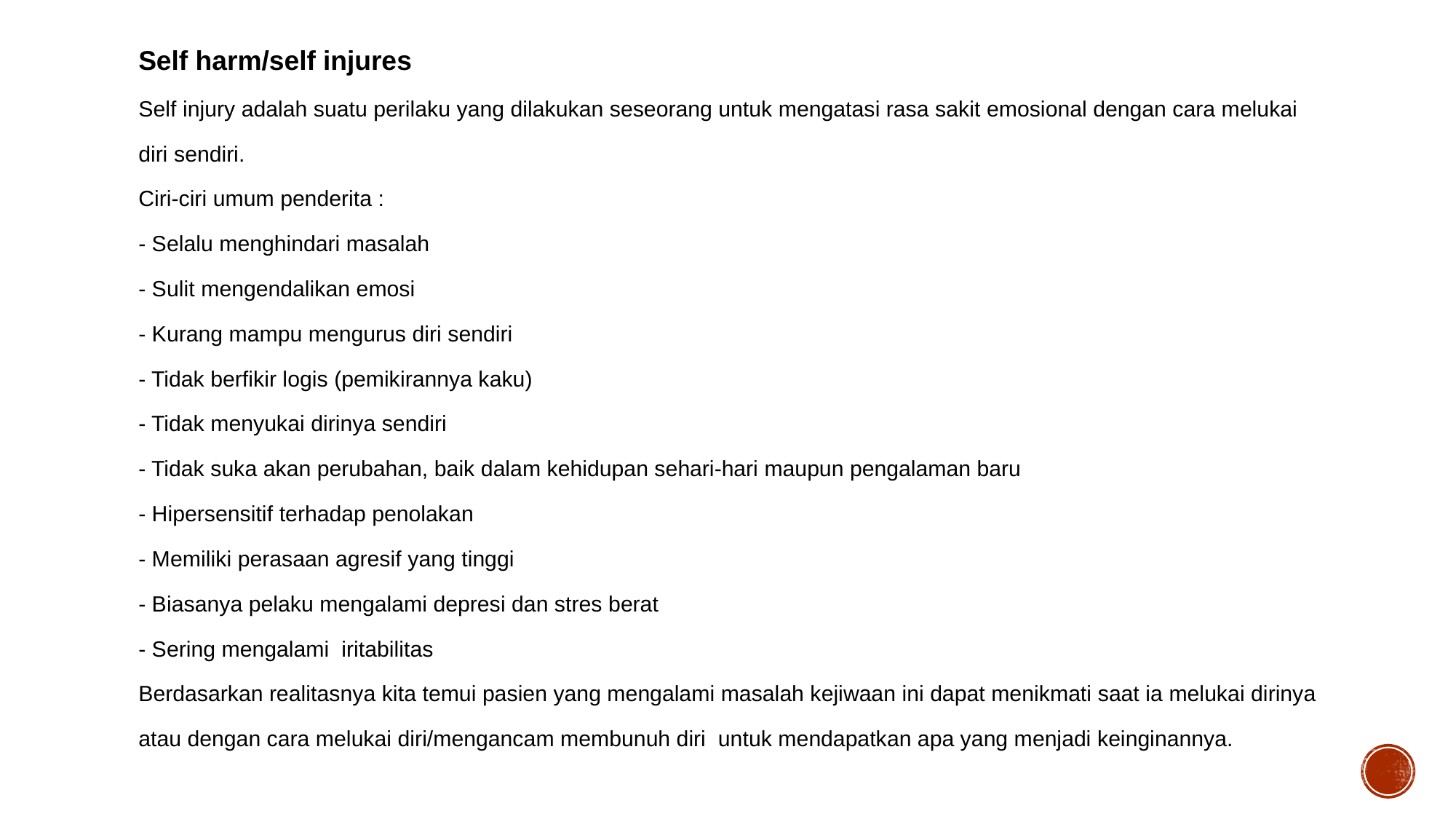

Self harm/self injures
Self injury adalah suatu perilaku yang dilakukan seseorang untuk mengatasi rasa sakit emosional dengan cara melukai diri sendiri.
Ciri-ciri umum penderita :
- Selalu menghindari masalah
- Sulit mengendalikan emosi
- Kurang mampu mengurus diri sendiri
- Tidak berfikir logis (pemikirannya kaku)
- Tidak menyukai dirinya sendiri
- Tidak suka akan perubahan, baik dalam kehidupan sehari-hari maupun pengalaman baru
- Hipersensitif terhadap penolakan
- Memiliki perasaan agresif yang tinggi
- Biasanya pelaku mengalami depresi dan stres berat
- Sering mengalami  iritabilitas
Berdasarkan realitasnya kita temui pasien yang mengalami masalah kejiwaan ini dapat menikmati saat ia melukai dirinya atau dengan cara melukai diri/mengancam membunuh diri  untuk mendapatkan apa yang menjadi keinginannya.